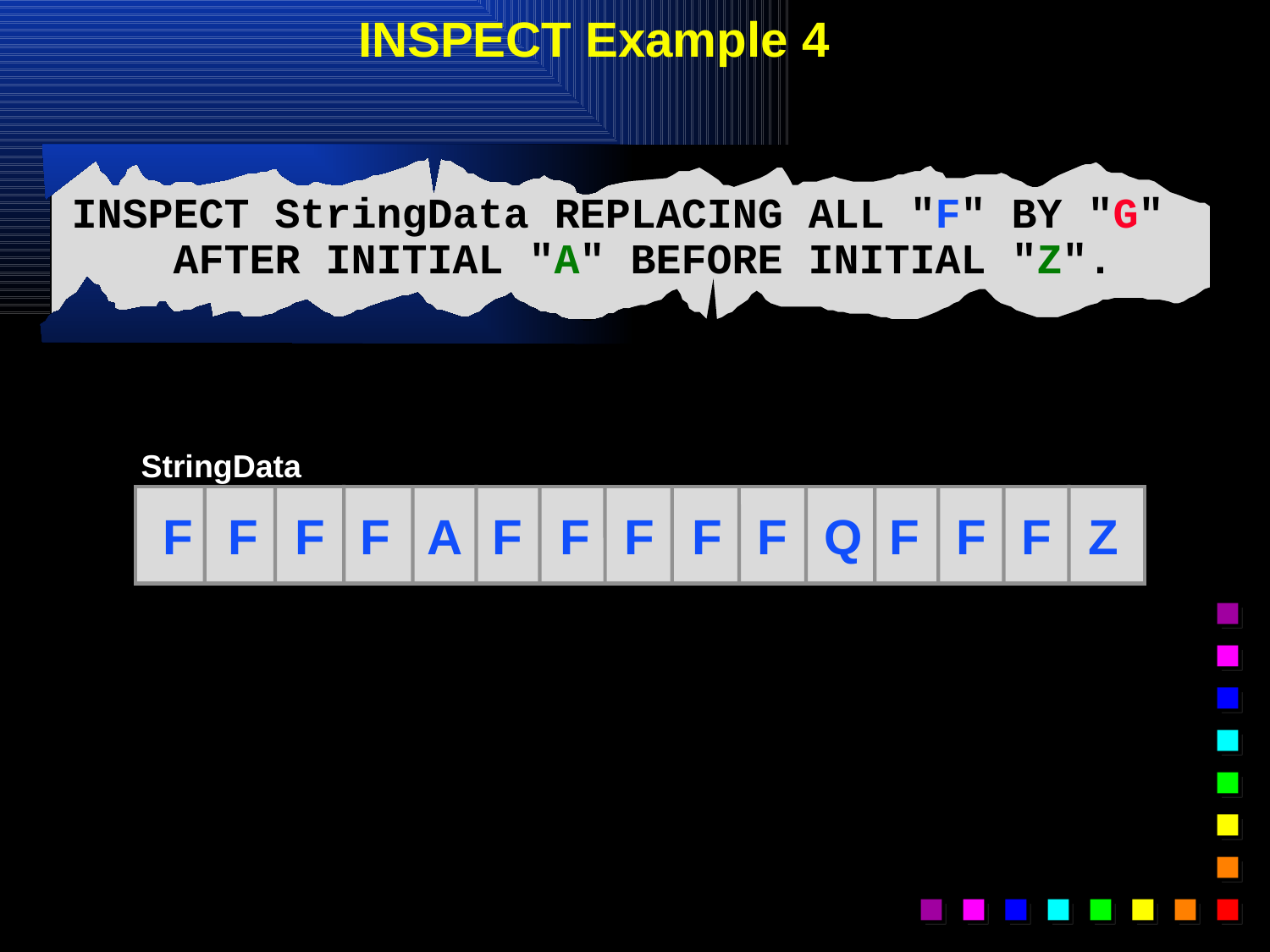

# INSPECT Example 4

INSPECT StringData REPLACING ALL "F" BY "G"
    AFTER INITIAL "A" BEFORE INITIAL "Z".

StringData

	F	F	F	F	A	F	F	F	F	F	Q	F	F	F	Z